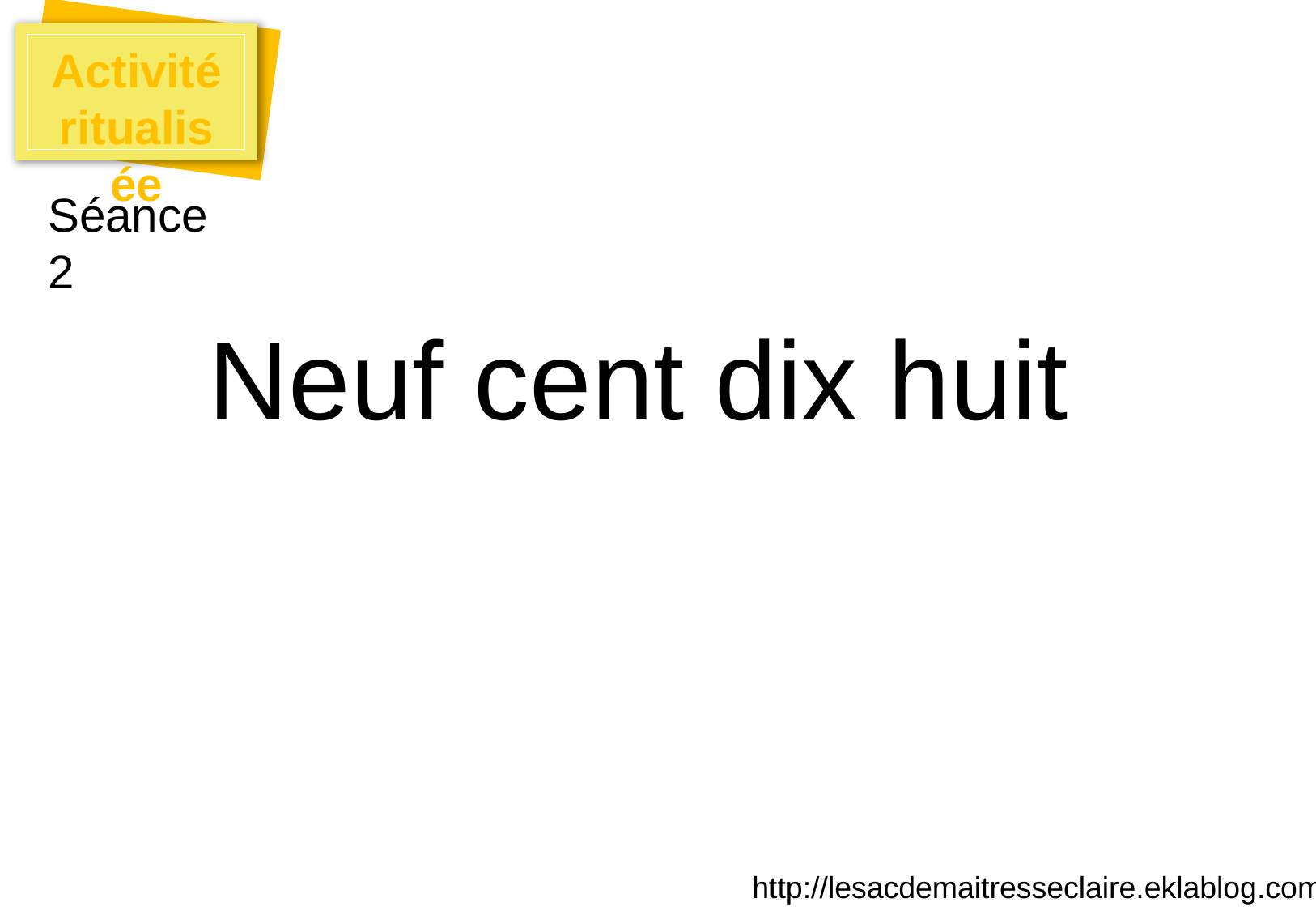

Activité
ritualisée
Séance 2
Neuf cent dix huit